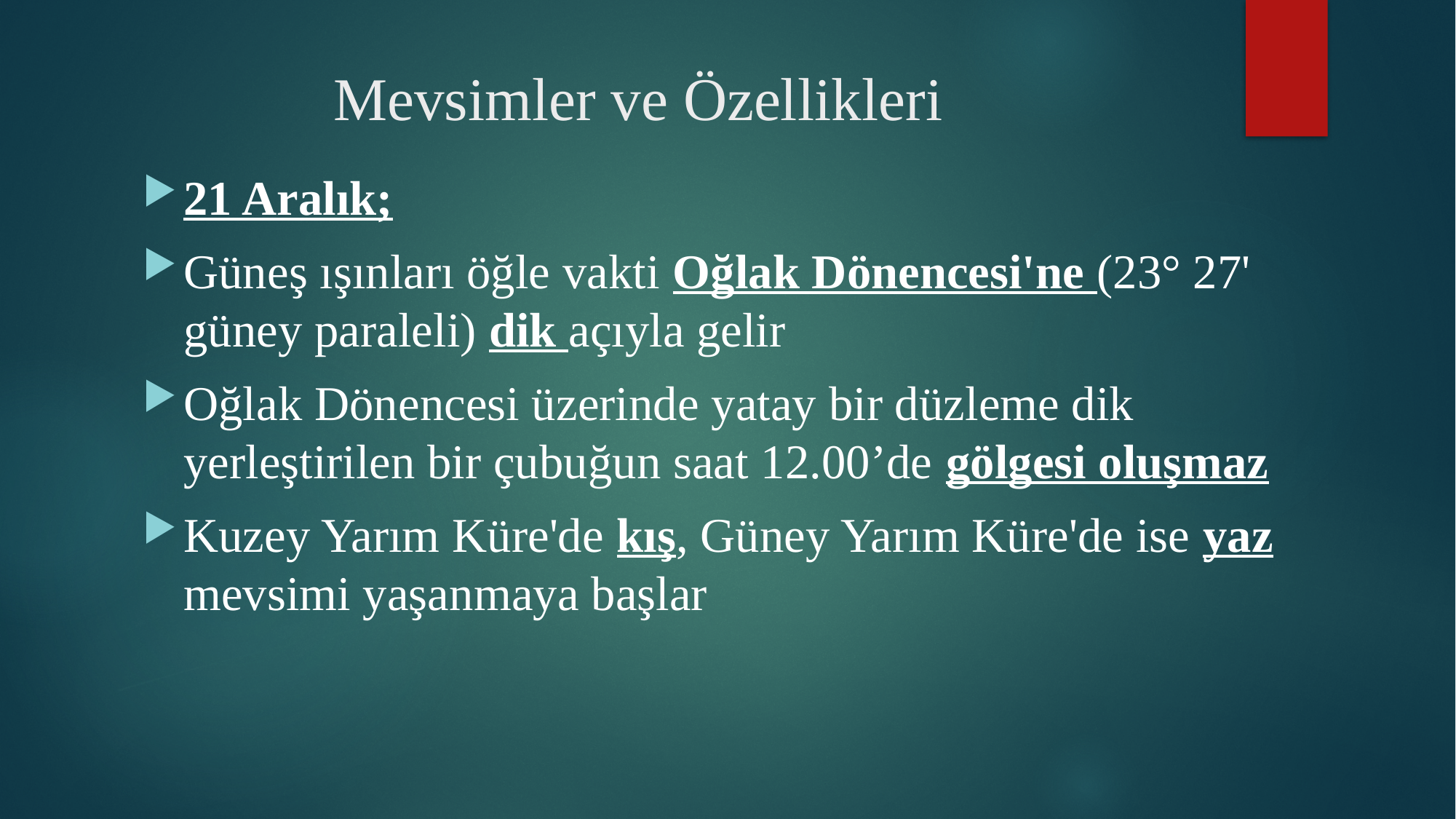

# Mevsimler ve Özellikleri
21 Aralık;
Güneş ışınları öğle vakti Oğlak Dönencesi'ne (23° 27' güney paraleli) dik açıyla gelir
Oğlak Dönencesi üzerinde yatay bir düzleme dik yerleştirilen bir çubuğun saat 12.00’de gölgesi oluşmaz
Kuzey Yarım Küre'de kış, Güney Yarım Küre'de ise yaz mevsimi yaşanmaya başlar